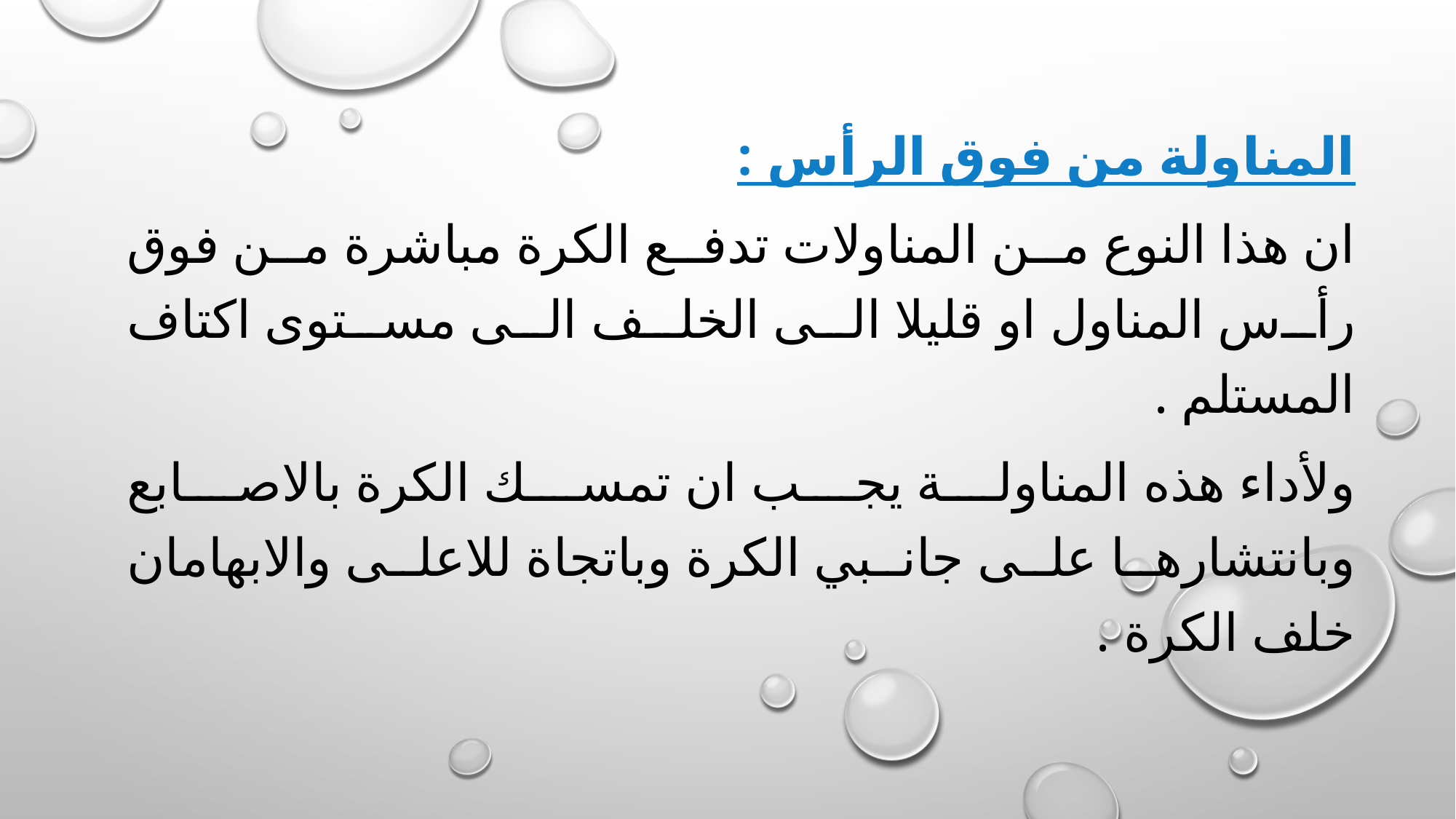

المناولة من فوق الرأس :
ان هذا النوع من المناولات تدفع الكرة مباشرة من فوق رأس المناول او قليلا الى الخلف الى مستوى اكتاف المستلم .
ولأداء هذه المناولة يجب ان تمسك الكرة بالاصابع وبانتشارها على جانبي الكرة وباتجاة للاعلى والابهامان خلف الكرة .